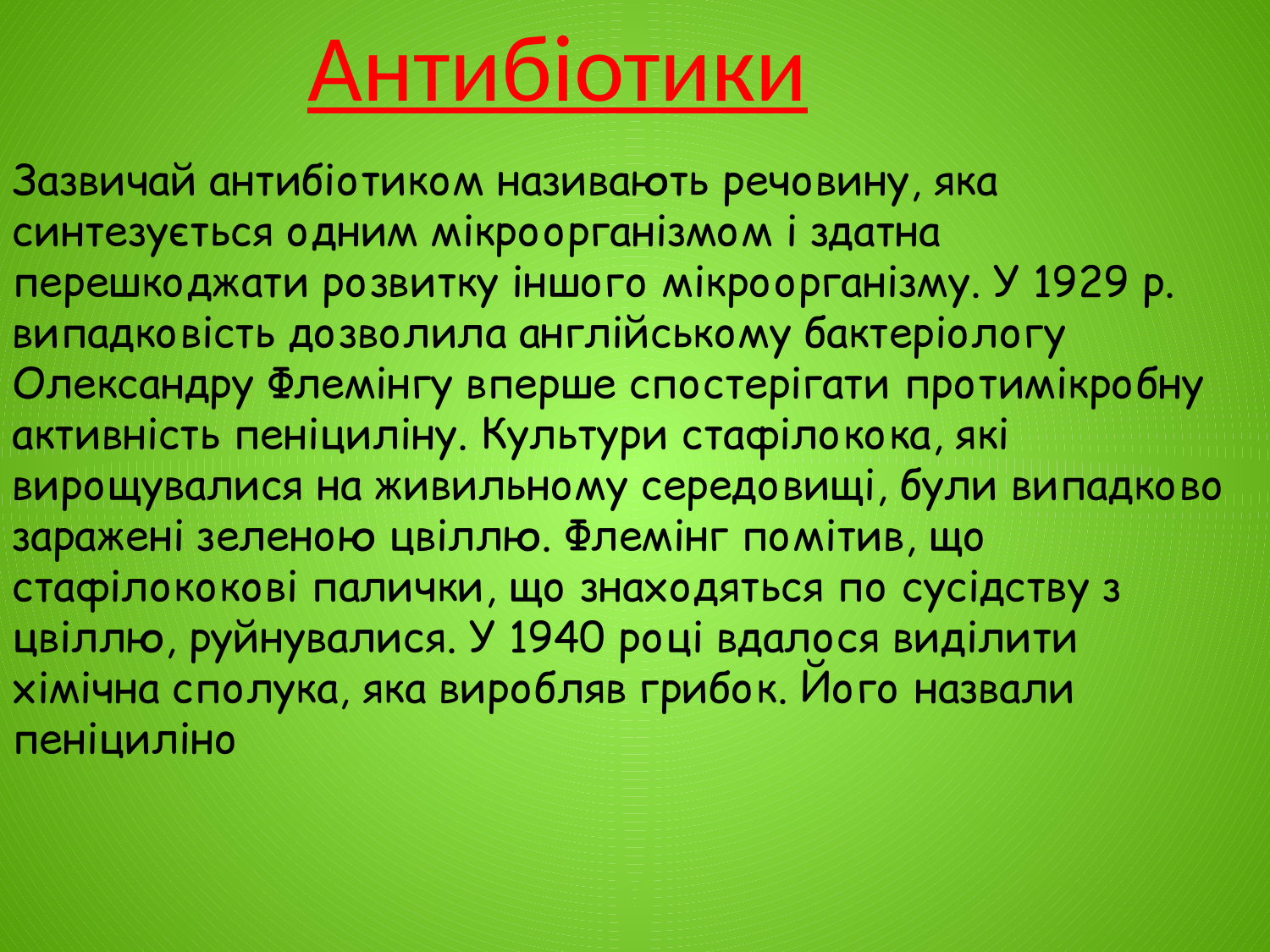

Антибіотики
Зазвичай антибіотиком називають речовину, яка синтезується одним мікроорганізмом і здатна перешкоджати розвитку іншого мікроорганізму. У 1929 р. випадковість дозволила англійському бактеріологу Олександру Флемінгу вперше спостерігати протимікробну активність пеніциліну. Культури стафілокока, які вирощувалися на живильному середовищі, були випадково заражені зеленою цвіллю. Флемінг помітив, що стафілококові палички, що знаходяться по сусідству з цвіллю, руйнувалися. У 1940 році вдалося виділити хімічна сполука, яка виробляв грибок. Його назвали пеніциліно